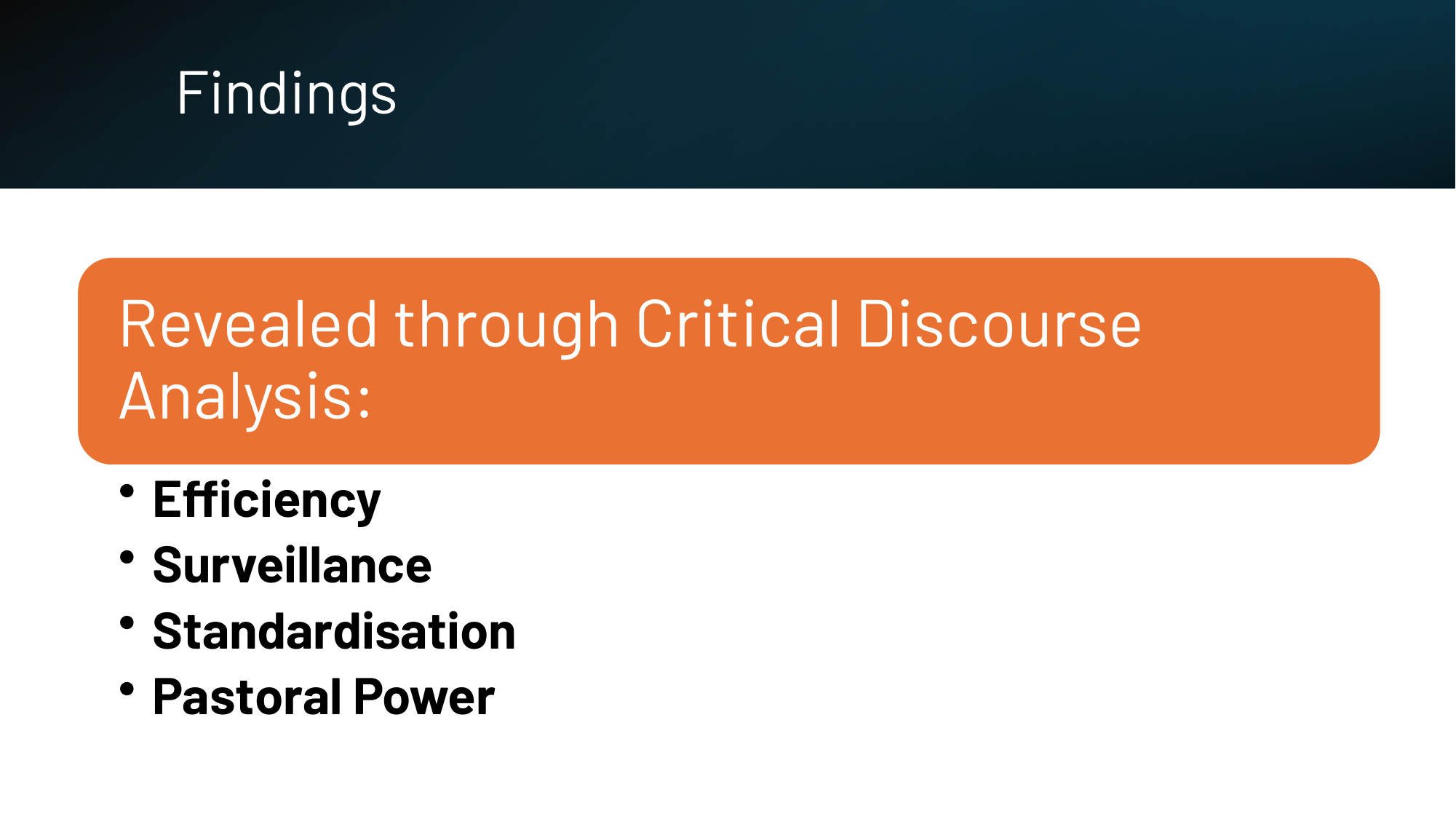

# Findings
Revealed through Critical Discourse Analysis:
Efficiency
Surveillance
Standardisation
Pastoral Power